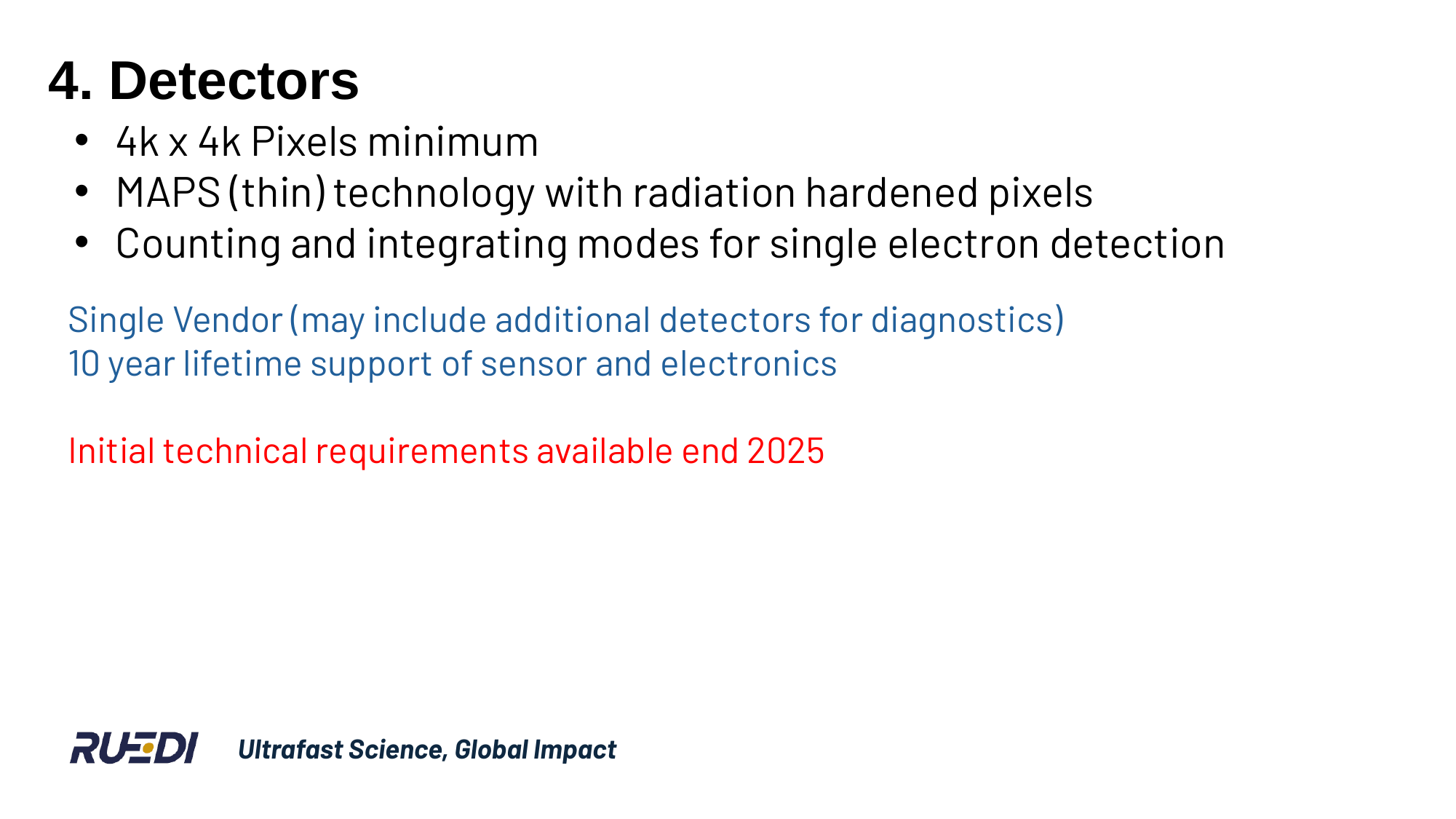

4. Detectors

4k x 4k Pixels minimum
MAPS (thin) technology with radiation hardened pixels
Counting and integrating modes for single electron detection

Single Vendor (may include additional detectors for diagnostics)
10 year lifetime support of sensor and electronics

Initial technical requirements available end 2025